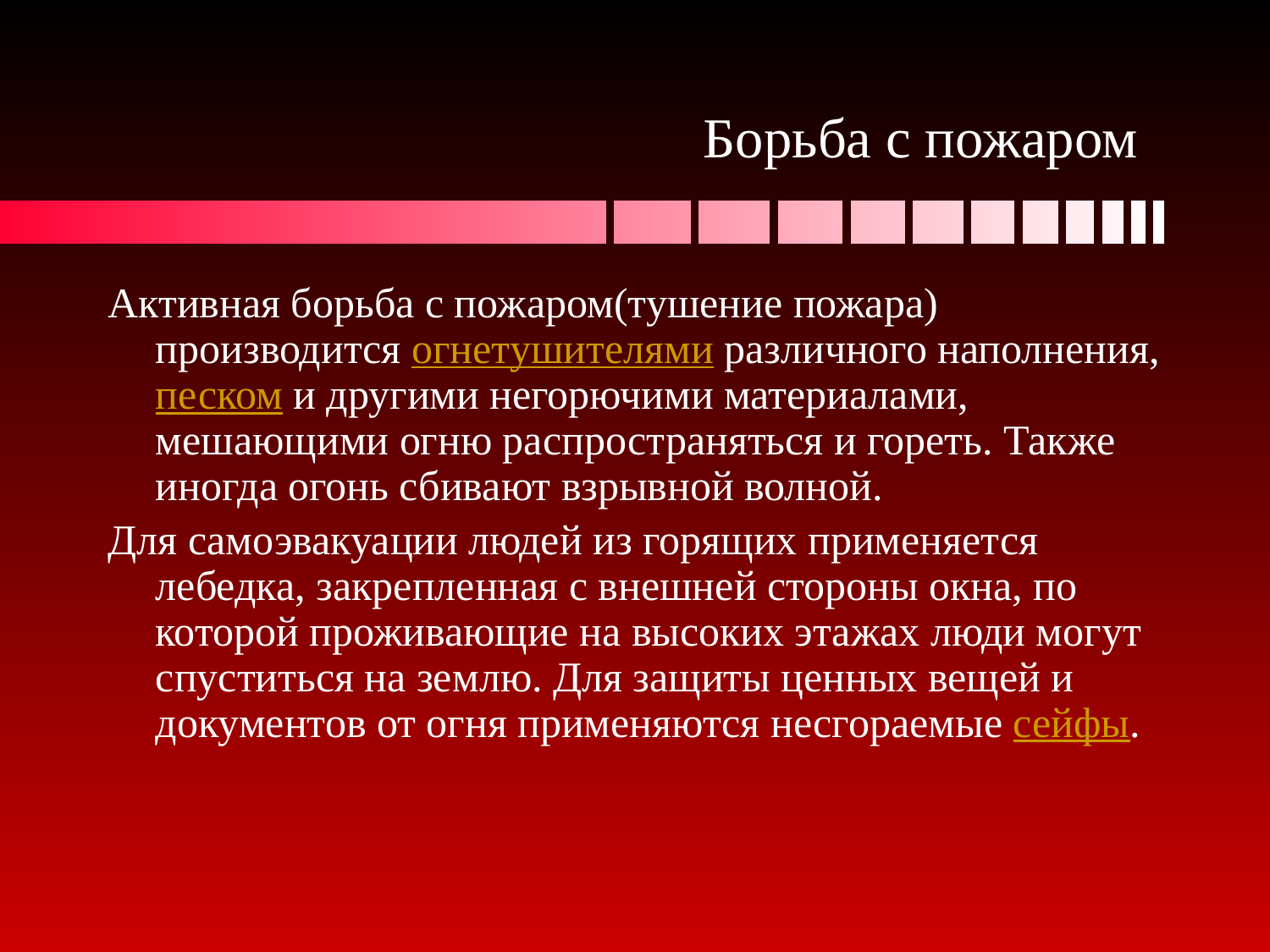

# Борьба с пожаром
Активная борьба с пожаром(тушение пожара) производится огнетушителями различного наполнения, песком и другими негорючими материалами, мешающими огню распространяться и гореть. Также иногда огонь сбивают взрывной волной.
Для самоэвакуации людей из горящих применяется лебедка, закрепленная с внешней стороны окна, по которой проживающие на высоких этажах люди могут спуститься на землю. Для защиты ценных вещей и документов от огня применяются несгораемые сейфы.